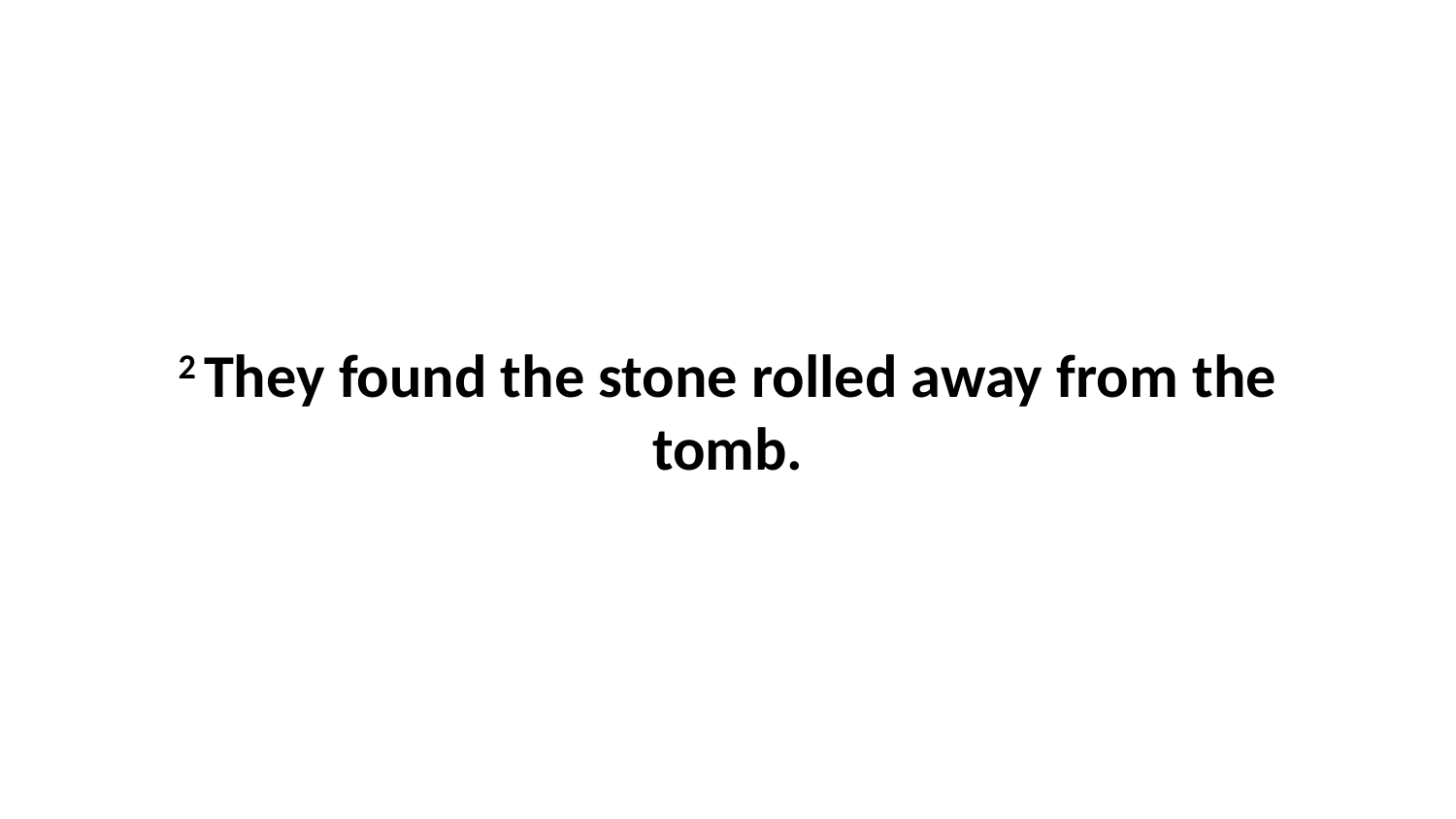

2 They found the stone rolled away from the tomb.